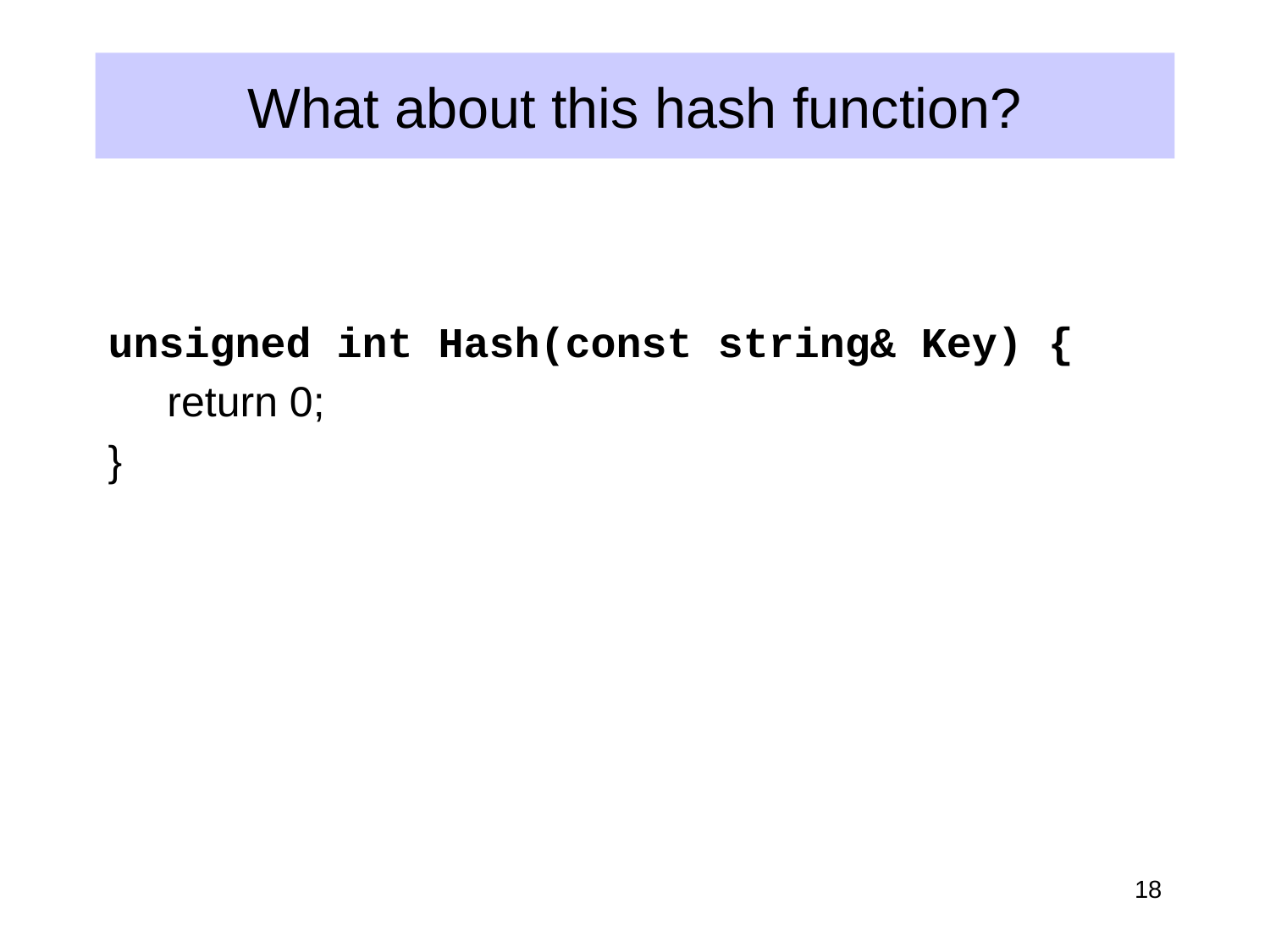

# What about this hash function?

unsigned int Hash(const string& Key) {
     return 0;
}
18